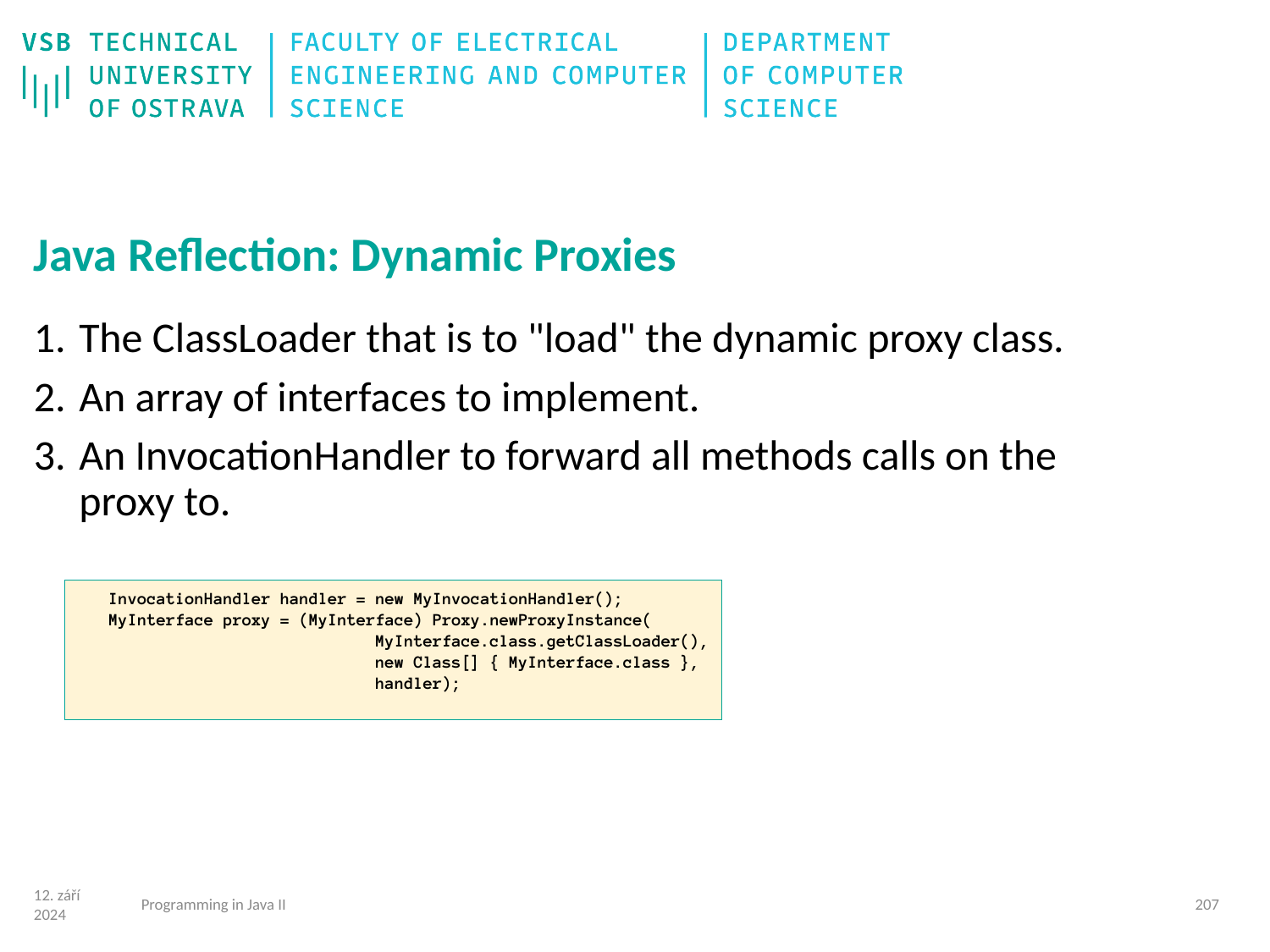

# Java Reflection: Dynamic Proxies
The ClassLoader that is to "load" the dynamic proxy class.
An array of interfaces to implement.
An InvocationHandler to forward all methods calls on the proxy to.

InvocationHandler handler = new MyInvocationHandler();
MyInterface proxy = (MyInterface) Proxy.newProxyInstance(
                            MyInterface.class.getClassLoader(),
                            new Class[] { MyInterface.class },
                            handler);

12. září 2024
Programming in Java II
207